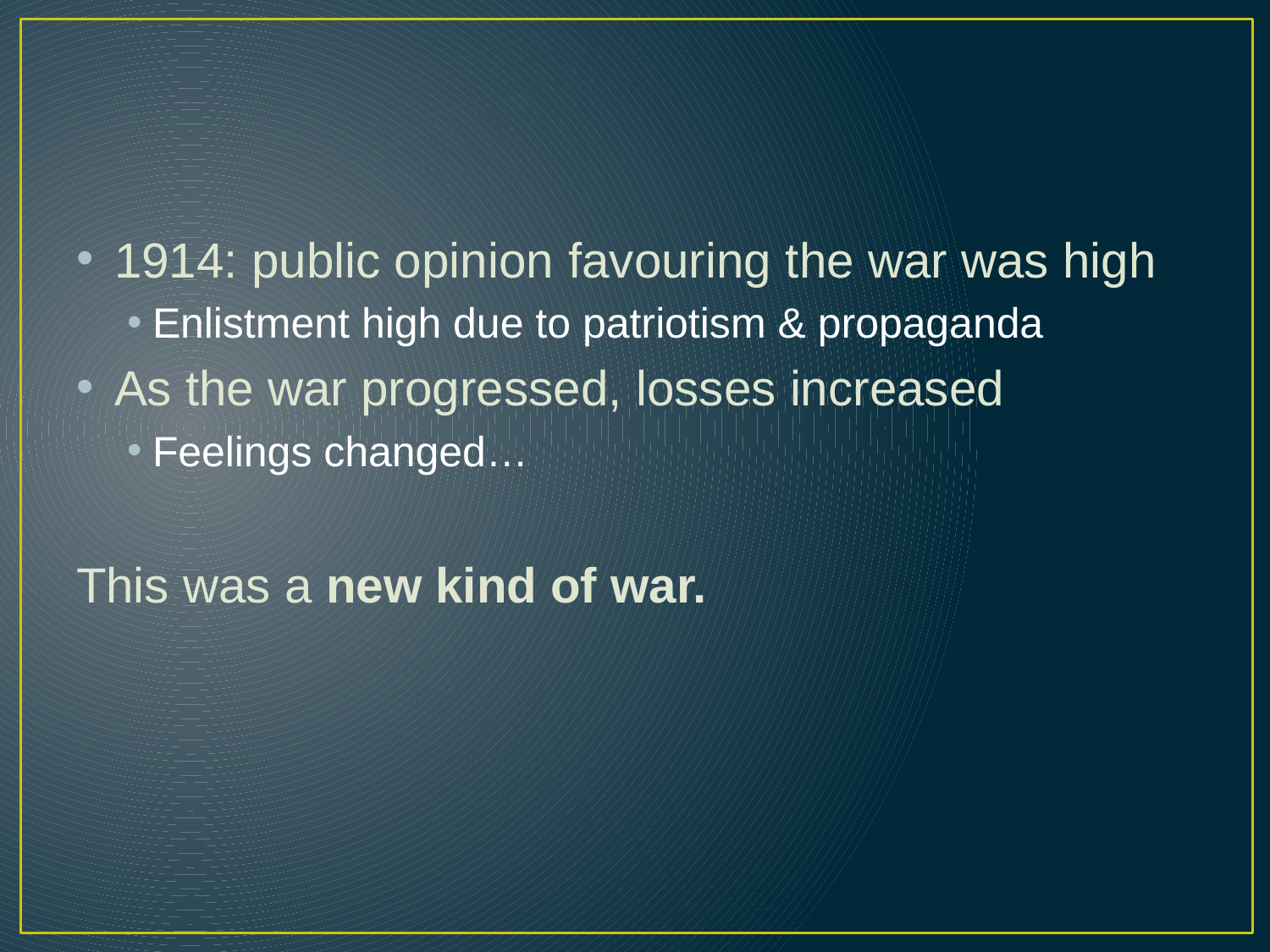

1914: public opinion favouring the war was high
Enlistment high due to patriotism & propaganda
As the war progressed, losses increased
Feelings changed…

This was a new kind of war.